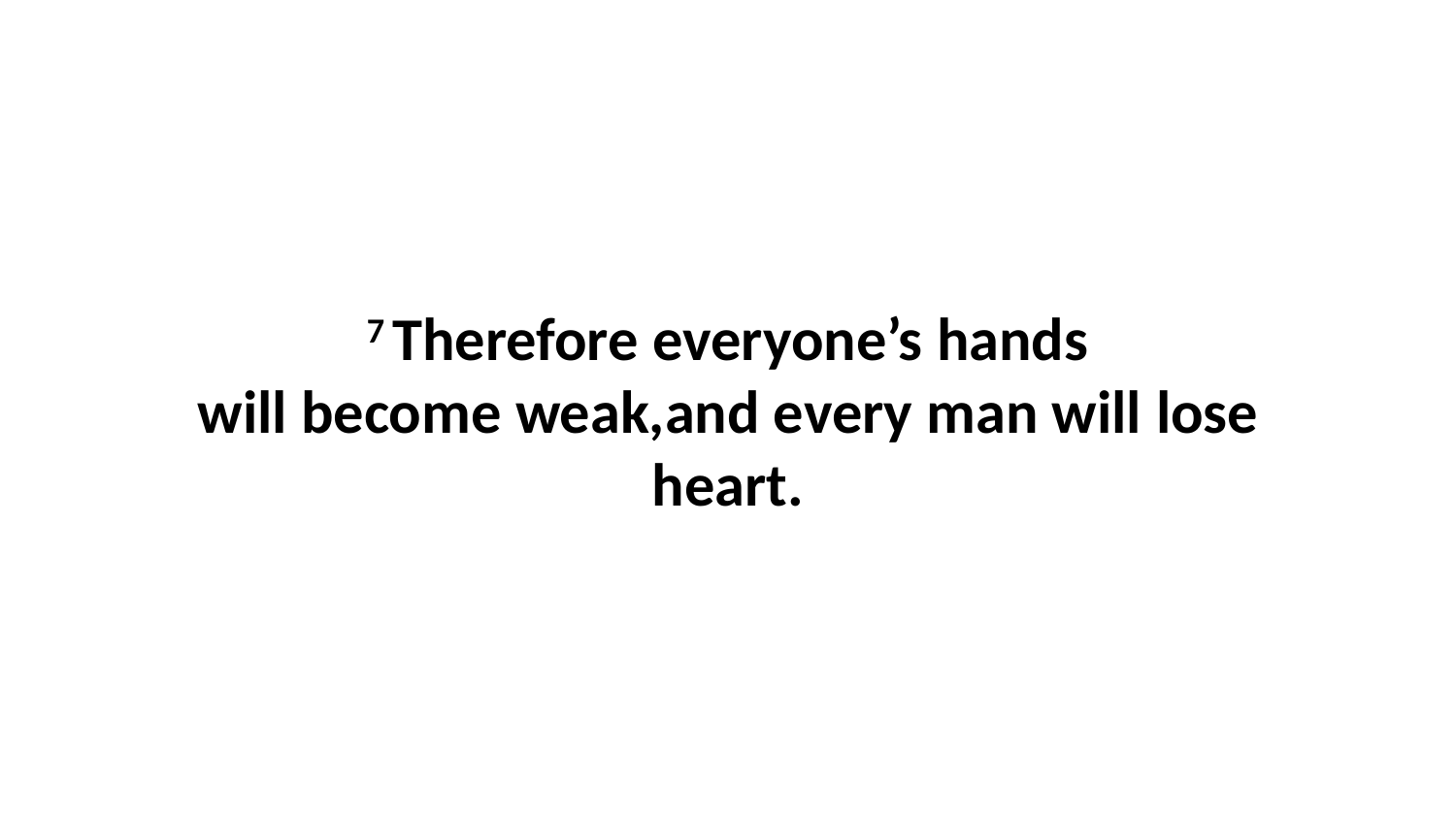

7 Therefore everyone’s hands will become weak,and every man will lose heart.